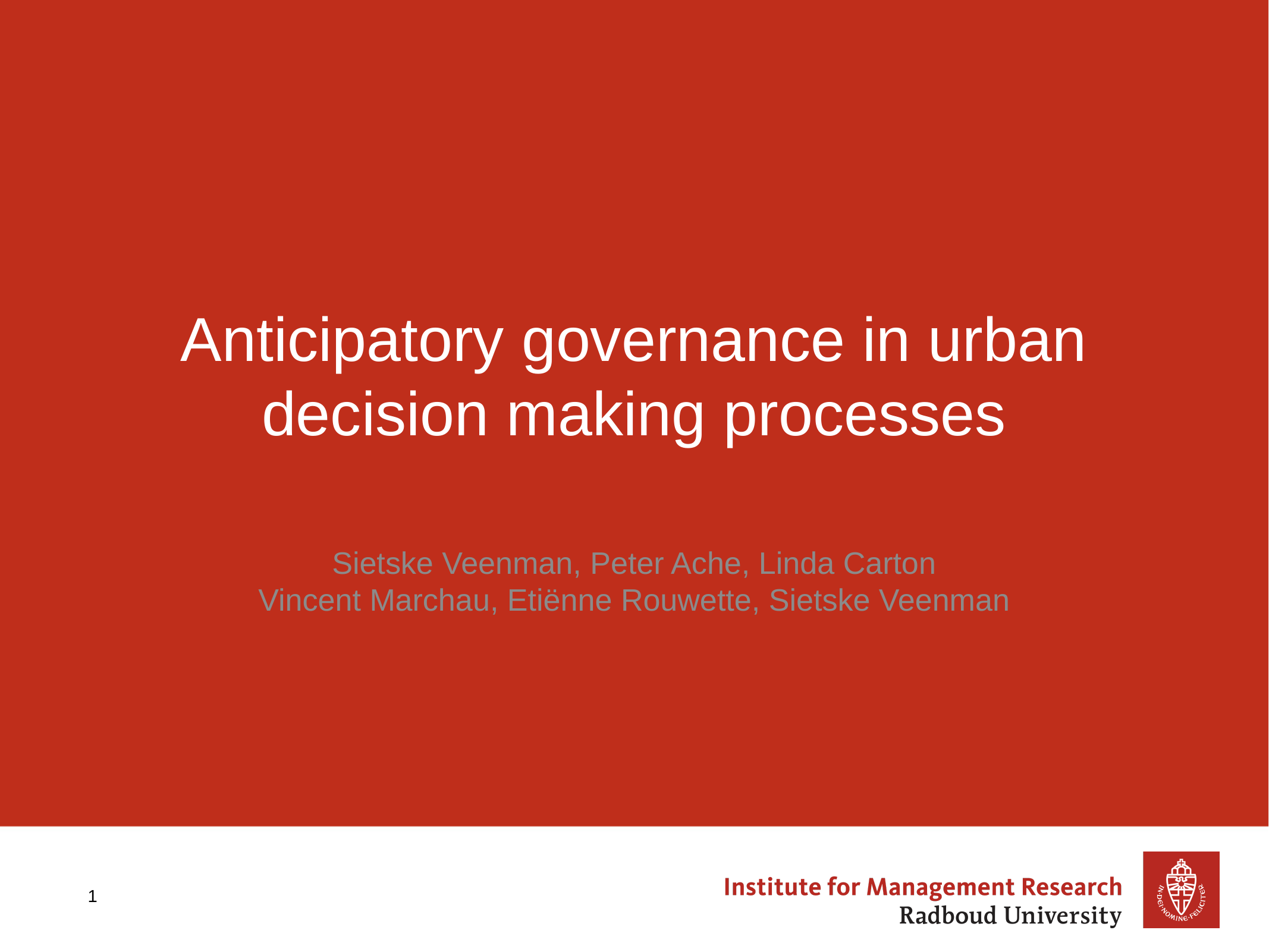

# Anticipatory governance in urban decision making processes
Sietske Veenman, Peter Ache, Linda Carton
Vincent Marchau, Etiënne Rouwette, Sietske Veenman
1